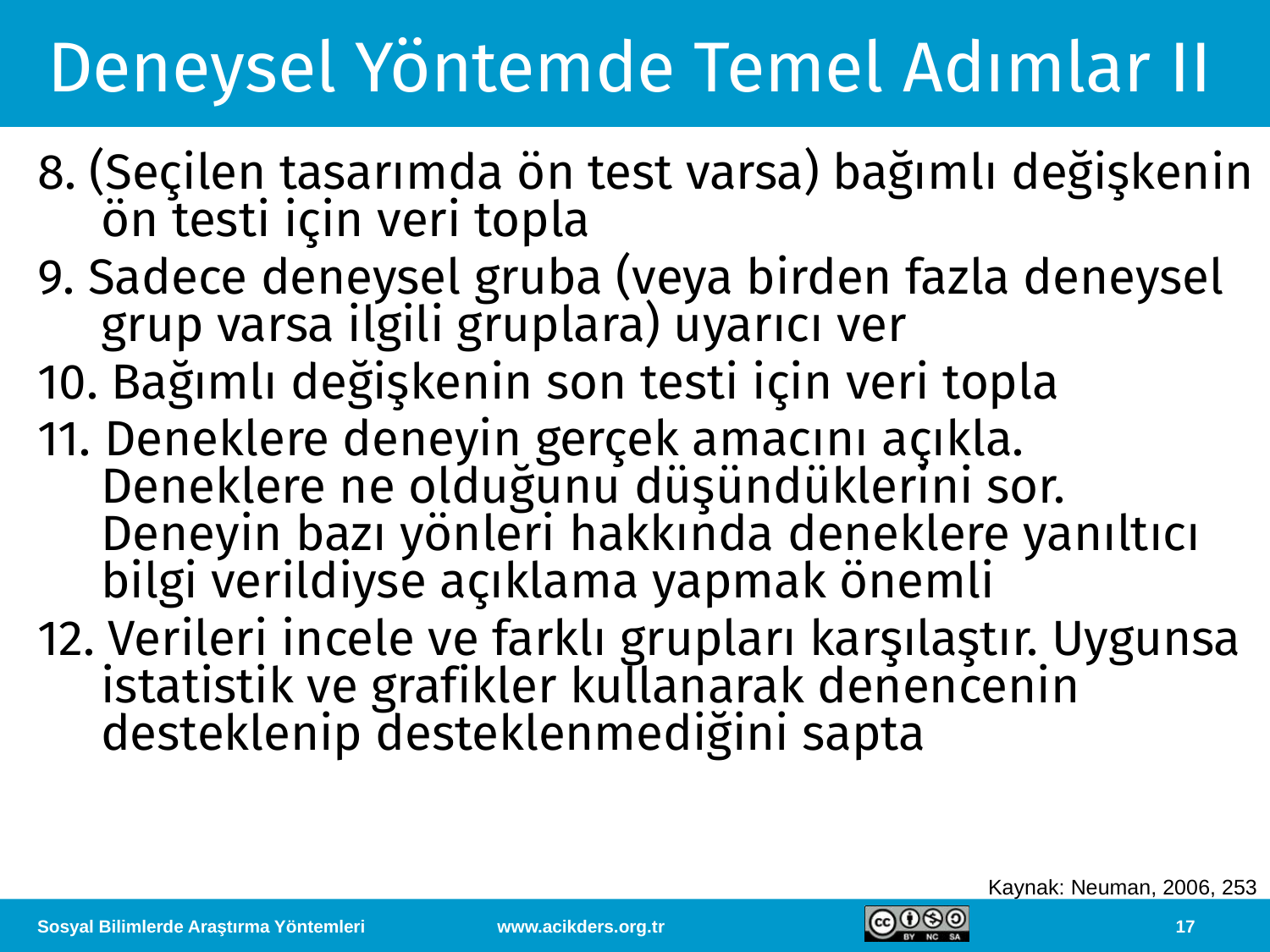

# Deneysel Yöntemde Temel Adımlar II
8. (Seçilen tasarımda ön test varsa) bağımlı değişkenin ön testi için veri topla
9. Sadece deneysel gruba (veya birden fazla deneysel grup varsa ilgili gruplara) uyarıcı ver
10. Bağımlı değişkenin son testi için veri topla
11. Deneklere deneyin gerçek amacını açıkla. Deneklere ne olduğunu düşündüklerini sor. Deneyin bazı yönleri hakkında deneklere yanıltıcı bilgi verildiyse açıklama yapmak önemli
12. Verileri incele ve farklı grupları karşılaştır. Uygunsa istatistik ve grafikler kullanarak denencenin desteklenip desteklenmediğini sapta

Kaynak: Neuman, 2006, 253